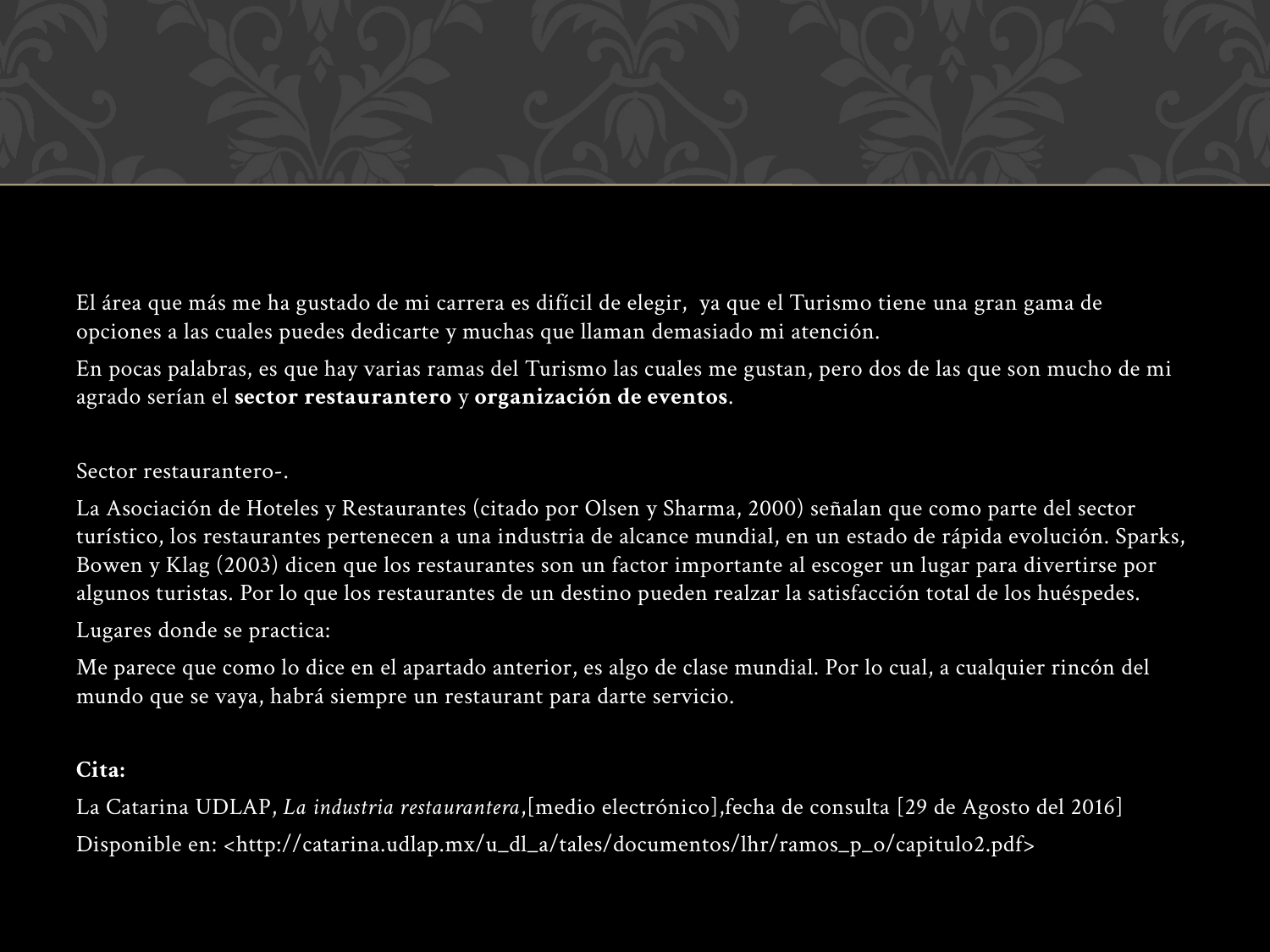

#
El área que más me ha gustado de mi carrera es difícil de elegir,  ya que el Turismo tiene una gran gama de opciones a las cuales puedes dedicarte y muchas que llaman demasiado mi atención.
En pocas palabras, es que hay varias ramas del Turismo las cuales me gustan, pero dos de las que son mucho de mi agrado serían el sector restaurantero y organización de eventos.

Sector restaurantero-.
La Asociación de Hoteles y Restaurantes (citado por Olsen y Sharma, 2000) señalan que como parte del sector turístico, los restaurantes pertenecen a una industria de alcance mundial, en un estado de rápida evolución. Sparks, Bowen y Klag (2003) dicen que los restaurantes son un factor importante al escoger un lugar para divertirse por algunos turistas. Por lo que los restaurantes de un destino pueden realzar la satisfacción total de los huéspedes.
Lugares donde se practica:
Me parece que como lo dice en el apartado anterior, es algo de clase mundial. Por lo cual, a cualquier rincón del mundo que se vaya, habrá siempre un restaurant para darte servicio.

Cita:
La Catarina UDLAP, La industria restaurantera,[medio electrónico],fecha de consulta [29 de Agosto del 2016]
Disponible en: <http://catarina.udlap.mx/u_dl_a/tales/documentos/lhr/ramos_p_o/capitulo2.pdf>